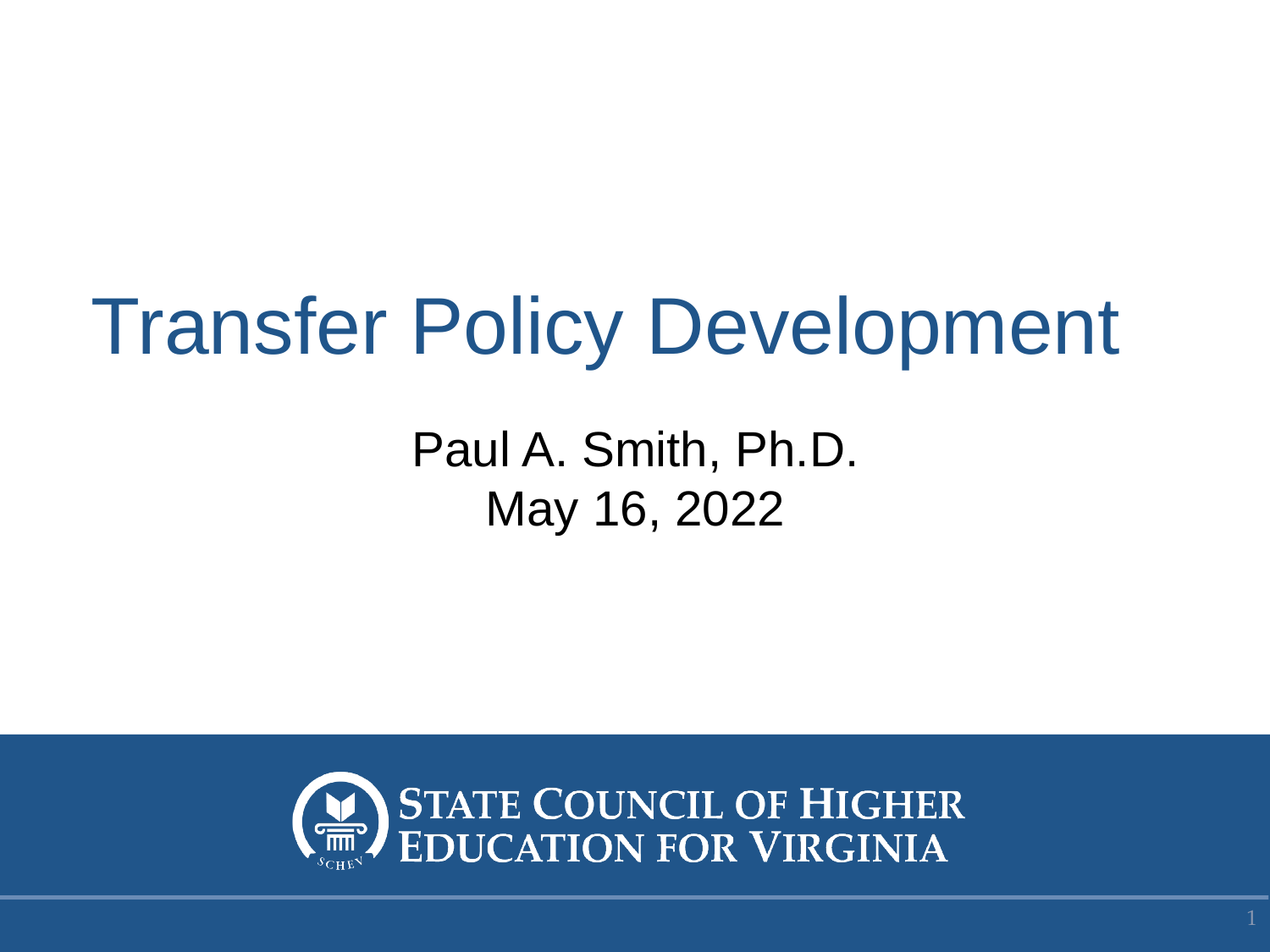

# Transfer Policy Development
Paul A. Smith, Ph.D.
May 16, 2022
1